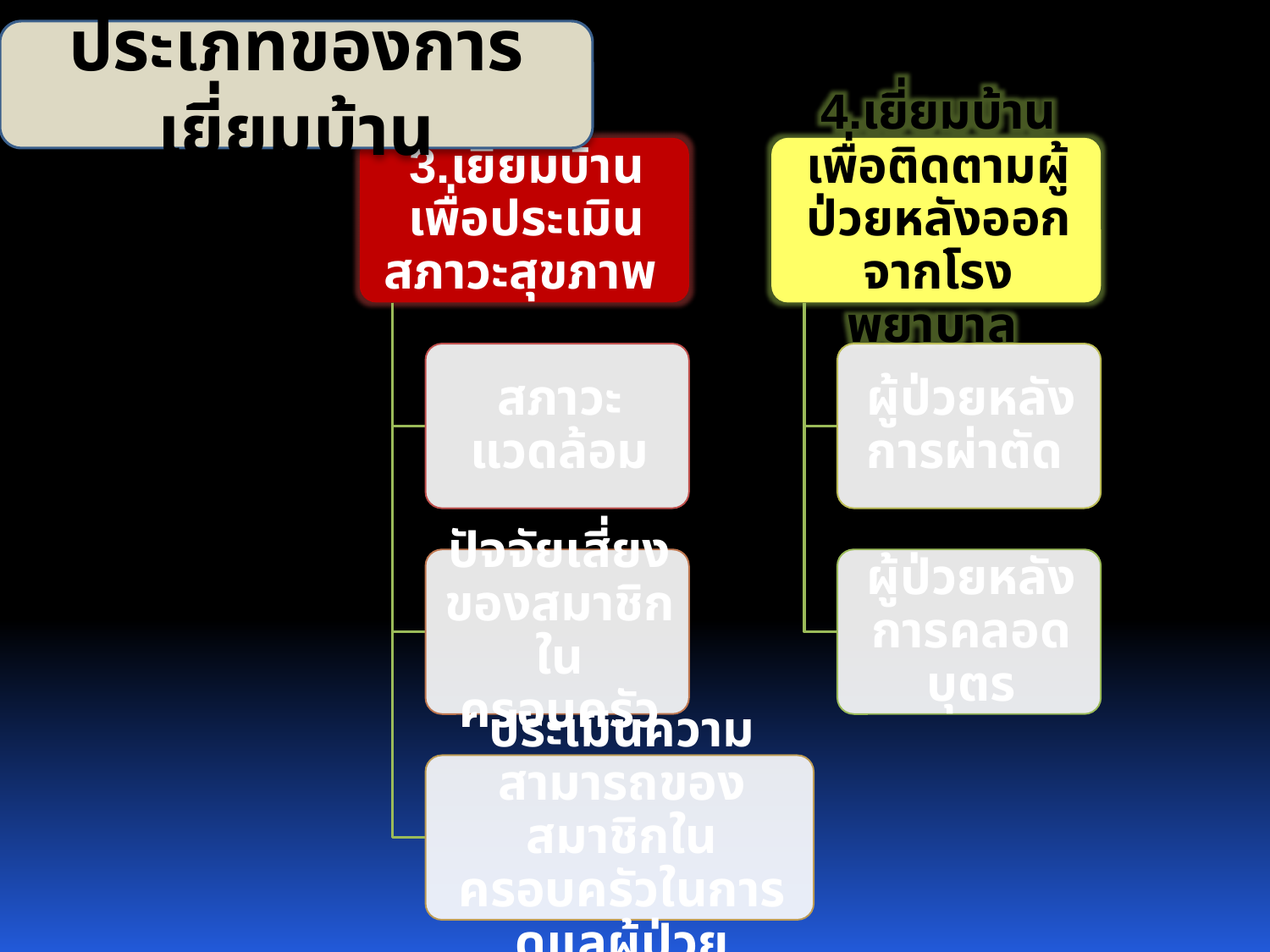

ประเภทของการเยี่ยมบ้าน
3.เยี่ยมบ้านเพื่อประเมินสภาวะสุขภาพ
สภาวะแวดล้อม
ปัจจัยเสี่ยงของสมาชิกในครอบครัว
ประเมินความสามารถของสมาชิกในครอบครัวในการดูแลผู้ป่วย
4.เยี่ยมบ้านเพื่อติดตามผู้ป่วยหลังออกจากโรงพยาบาล
ผู้ป่วยหลังการผ่าตัด
ผู้ป่วยหลังการคลอดบุตร